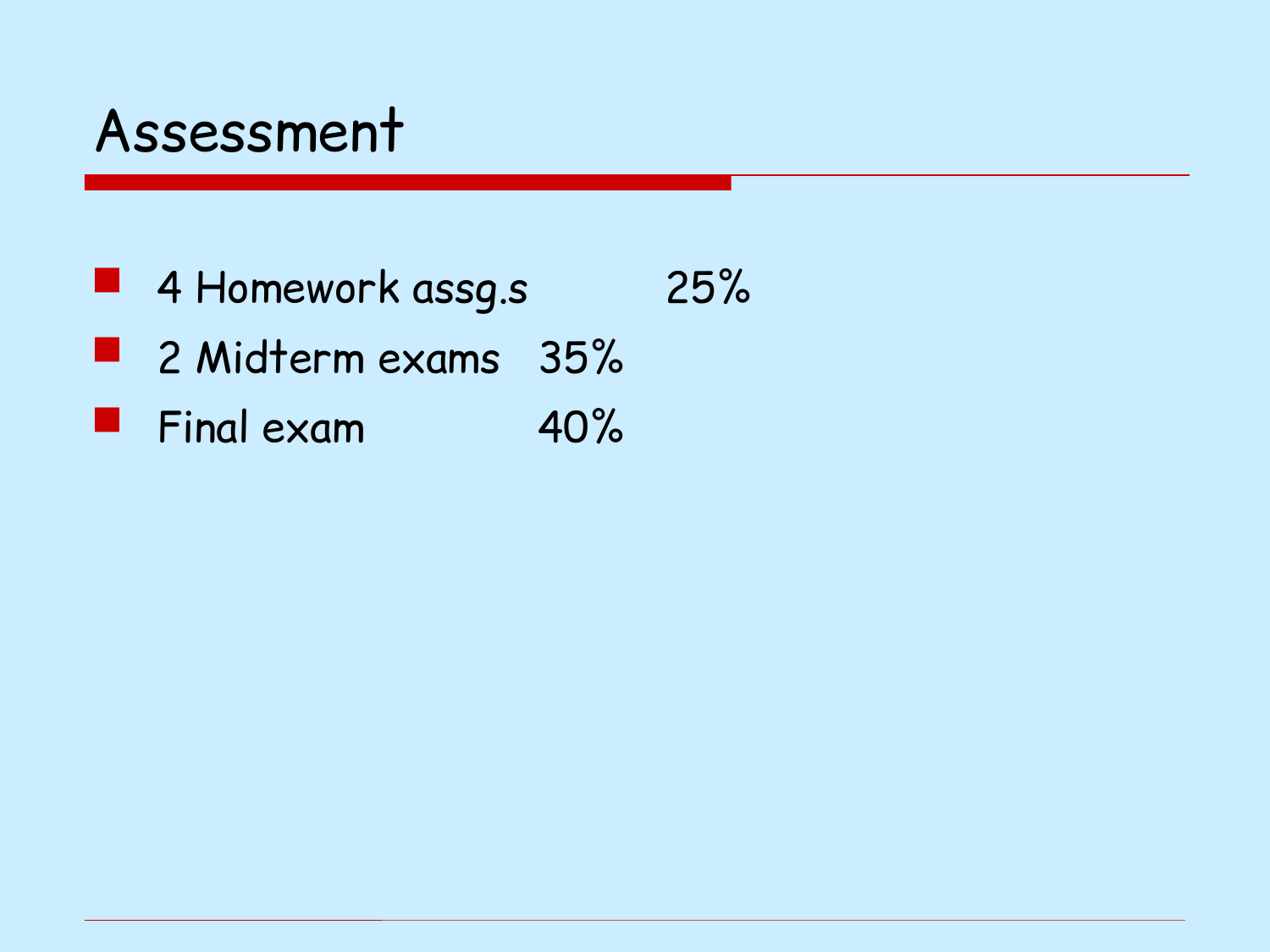

# Assessment
4 Homework assg.s 	25%
2 Midterm exams	35%
Final exam 		40%